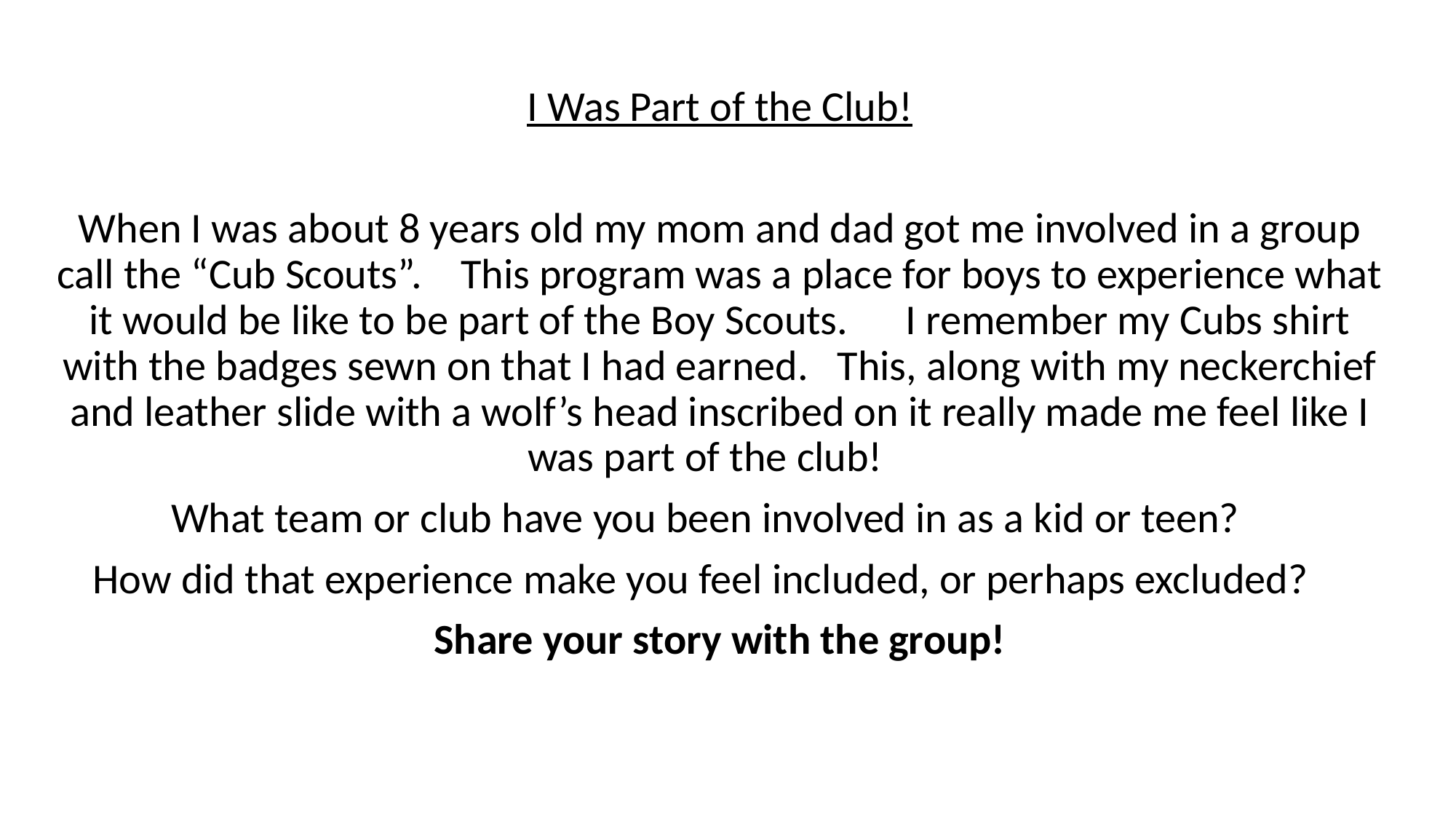

I Was Part of the Club!

When I was about 8 years old my mom and dad got me involved in a group call the “Cub Scouts”.    This program was a place for boys to experience what it would be like to be part of the Boy Scouts.      I remember my Cubs shirt with the badges sewn on that I had earned.   This, along with my neckerchief and leather slide with a wolf’s head inscribed on it really made me feel like I was part of the club!
What team or club have you been involved in as a kid or teen?
How did that experience make you feel included, or perhaps excluded?
Share your story with the group!